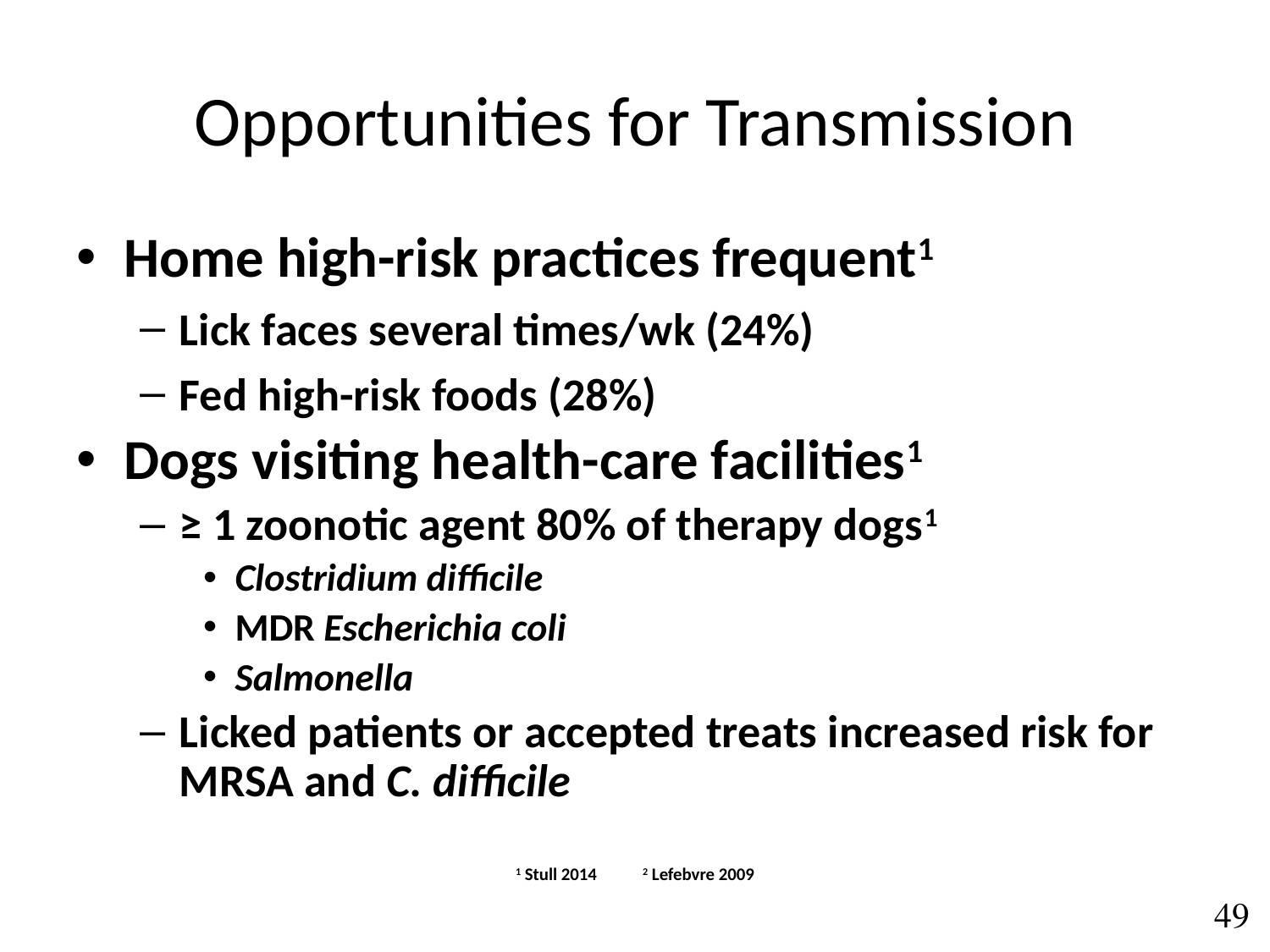

# Opportunities for Transmission
Home high-risk practices frequent1
Lick faces several times/wk (24%)
Fed high-risk foods (28%)
Dogs visiting health-care facilities1
≥ 1 zoonotic agent 80% of therapy dogs1
Clostridium difficile
MDR Escherichia coli
Salmonella
Licked patients or accepted treats increased risk for MRSA and C. difficile
1 Stull 2014	2 Lefebvre 2009
49